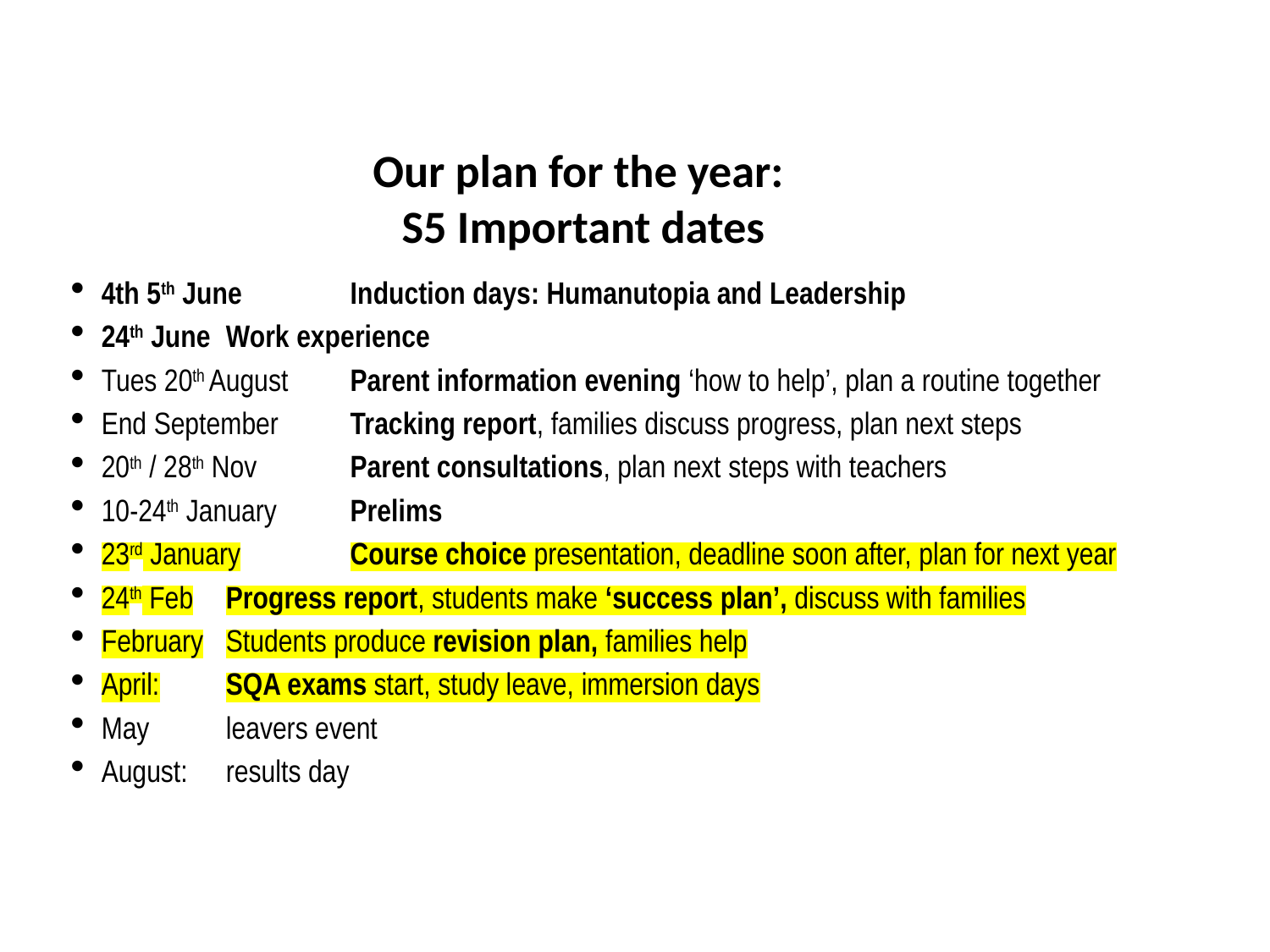

# Our plan for the year: S5 Important dates
4th 5th June		Induction days: Humanutopia and Leadership
24th June		Work experience
Tues 20th August	Parent information evening ‘how to help’, plan a routine together
End September	Tracking report, families discuss progress, plan next steps
20th / 28th Nov 		Parent consultations, plan next steps with teachers
10-24th January	Prelims
23rd January		Course choice presentation, deadline soon after, plan for next year
24th Feb		Progress report, students make ‘success plan’, discuss with families
February		Students produce revision plan, families help
April:		SQA exams start, study leave, immersion days
May			leavers event
August:		results day